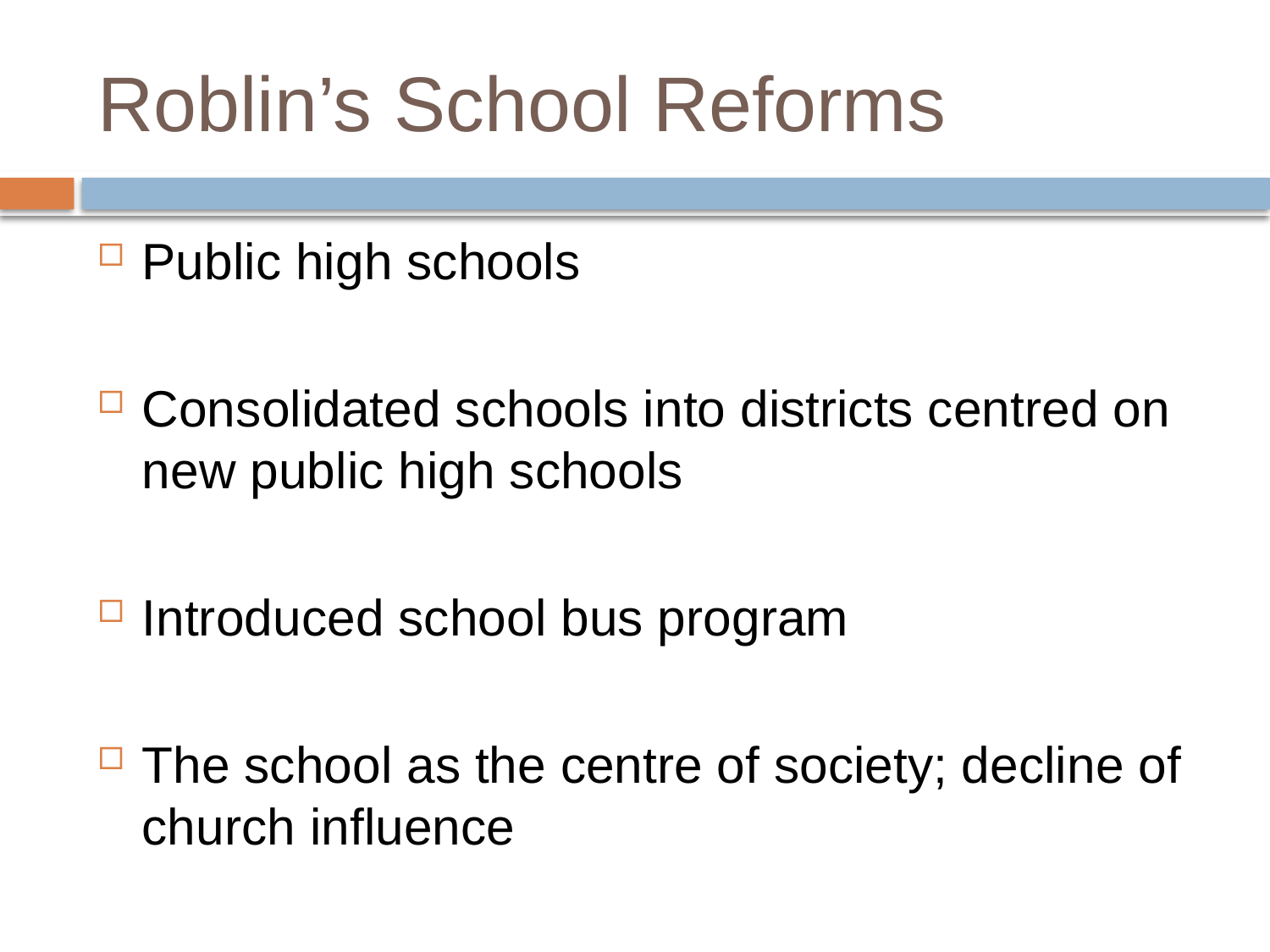

# Roblin’s School Reforms
Public high schools

Consolidated schools into districts centred on new public high schools

Introduced school bus program

The school as the centre of society; decline of church influence